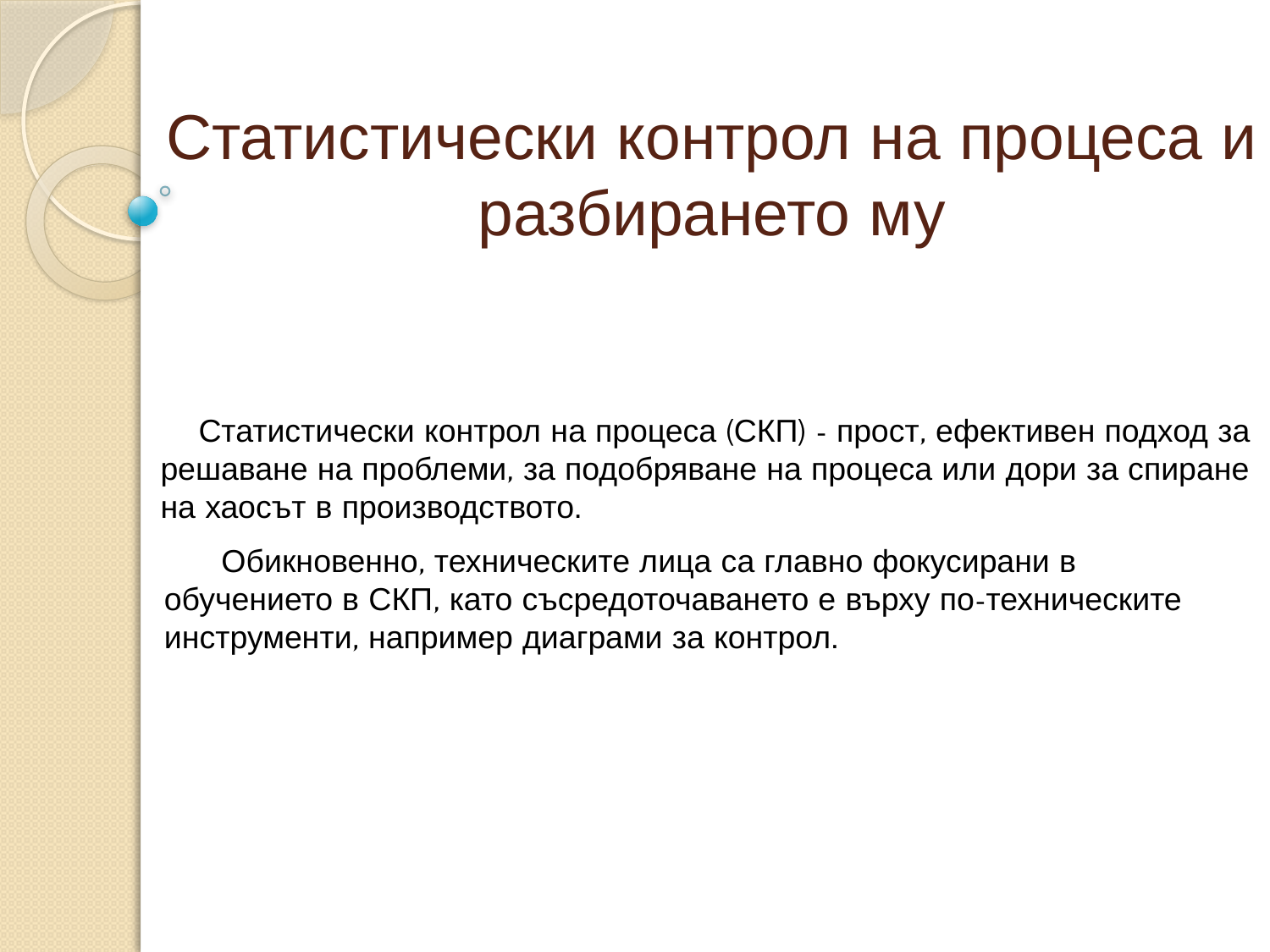

# Статистически контрол на процеса и разбирането му
    Статистически контрол на процеса (СКП) - прост, ефективен подход за решаване на проблеми, за подобряване на процеса или дори за спиране на хаосът в производството.

      Обикновенно, техническите лица са главно фокусирани в обучението в СКП, като съсредоточаването е върху по-техническите инструменти, например диаграми за контрол.